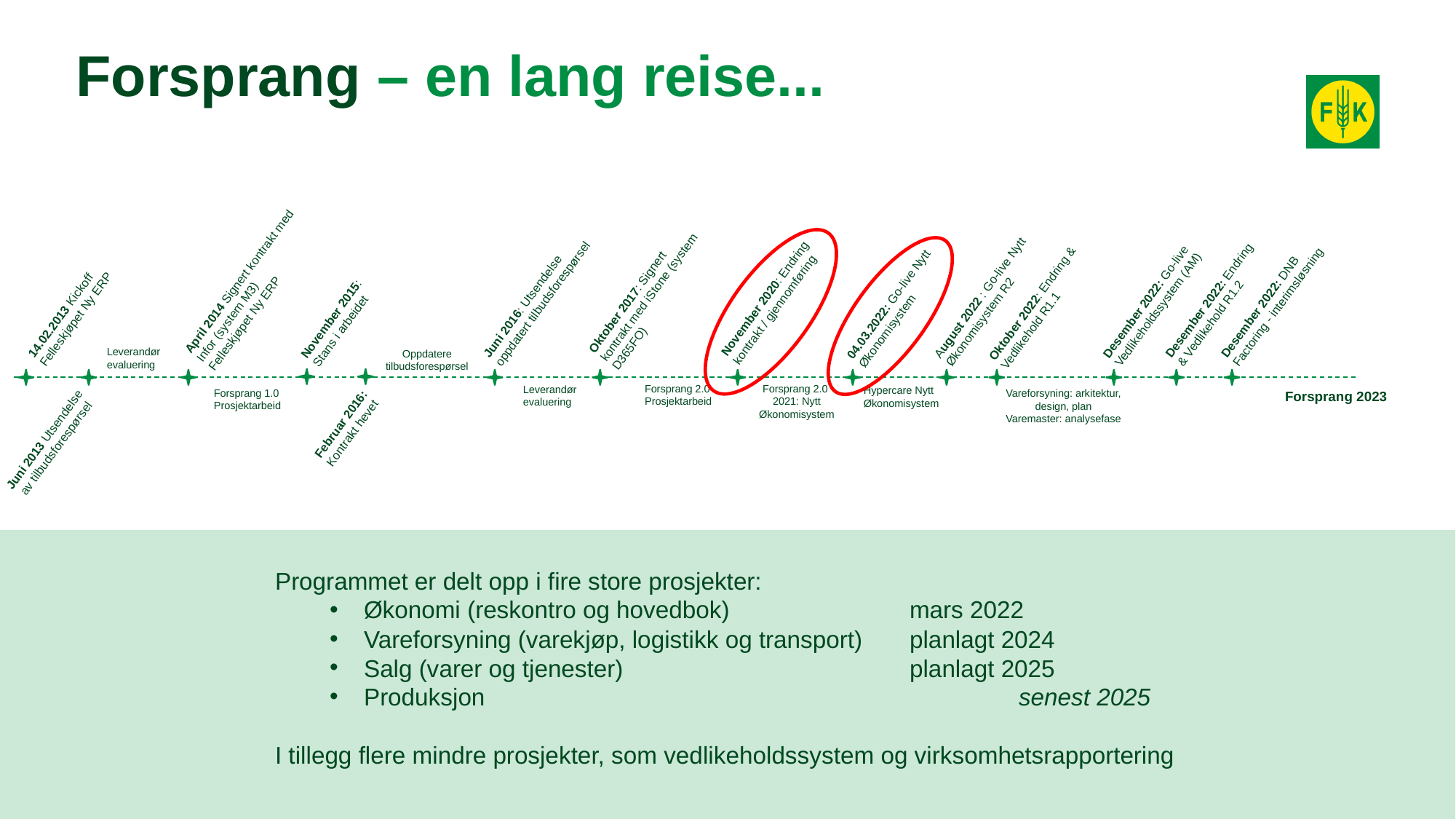

# Forsprang – en lang reise...

April 2014 Signert kontrakt med Infor (system M3)
Felleskjøpet Ny ERP
Oktober 2017: Signert kontrakt med iStone (system D365FO)
November 2020: Endring kontrakt / gjennomføring
Juni 2016: Utsendelse oppdatert tilbudsforespørsel
04.03.2022: Go-live Nytt Økonomisystem
Desember 2022: Endring & Vedlikehold R1.2
Desember 2022: DNB Factoring - interimsløsning
Desember 2022: Go-live Vedlikeholdssystem (AM)
August 2022 : Go-live Nytt Økonomisystem R2
Oktober 2022: Endring & Vedlikehold R1.1
14.02.2013 Kickoff
Felleskjøpet Ny ERP
November 2015: Stans i arbeidet
Leverandør evaluering
Oppdatere tilbudsforespørsel

Forsprang 2.0
2021: Nytt Økonomisystem
Forsprang 2.0
Prosjektarbeid
Leverandør evaluering
Hypercare Nytt Økonomisystem
Forsprang 1.0
Prosjektarbeid
Vareforsyning: arkitektur, design, plan
Varemaster: analysefase
Forsprang 2023
Februar 2016: Kontrakt hevet
Juni 2013 Utsendelse av tilbudsforespørsel

Programmet er delt opp i fire store prosjekter:
Økonomi (reskontro og hovedbok) 		mars 2022
Vareforsyning (varekjøp, logistikk og transport) 	planlagt 2024
Salg (varer og tjenester)			planlagt 2025
Produksjon					senest 2025

I tillegg flere mindre prosjekter, som vedlikeholdssystem og virksomhetsrapportering